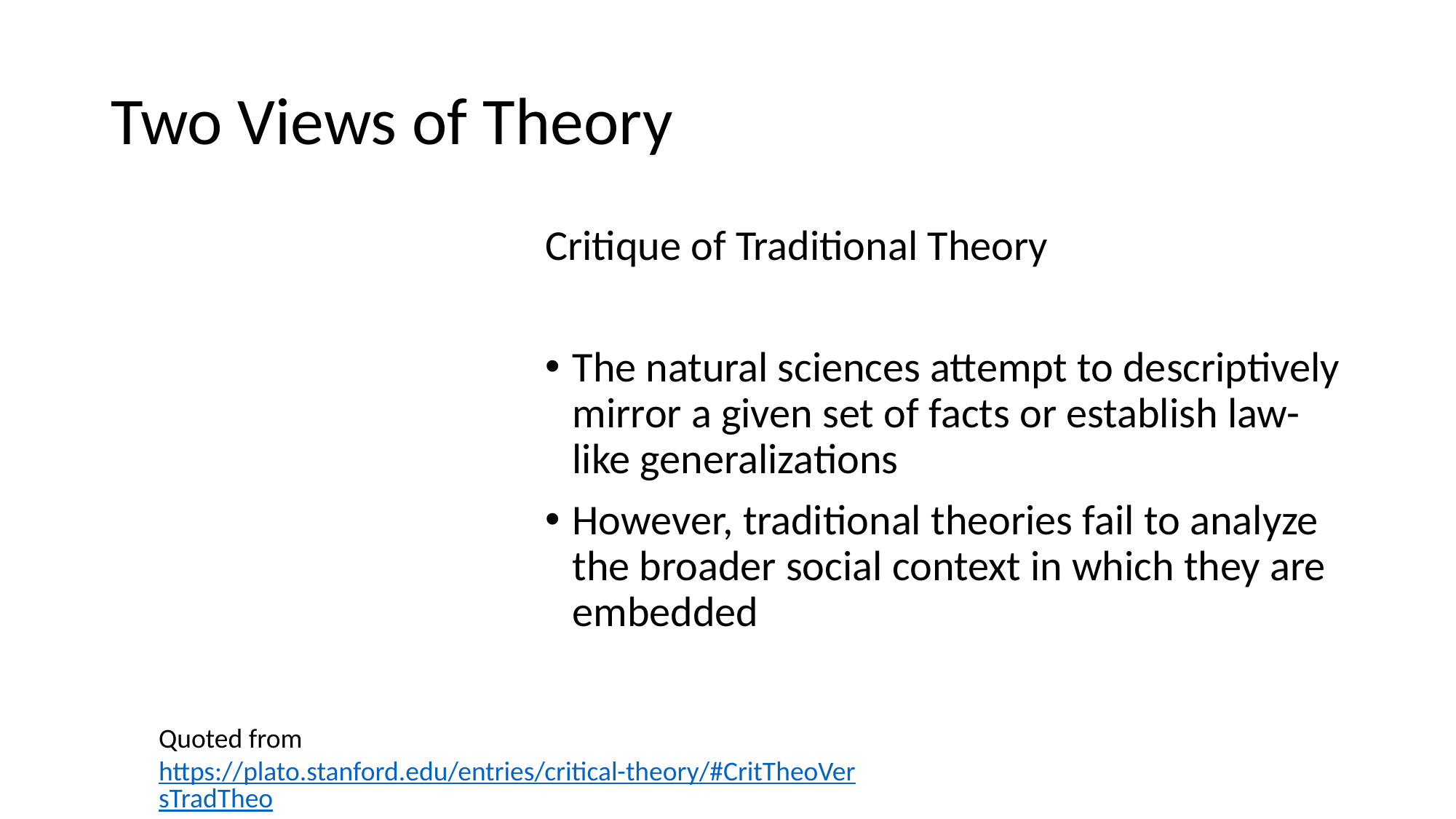

# Two Views of Theory
Critique of Traditional Theory

The natural sciences attempt to descriptively mirror a given set of facts or establish law-like generalizations
However, traditional theories fail to analyze the broader social context in which they are embedded

Quoted from https://plato.stanford.edu/entries/critical-theory/#CritTheoVersTradTheo